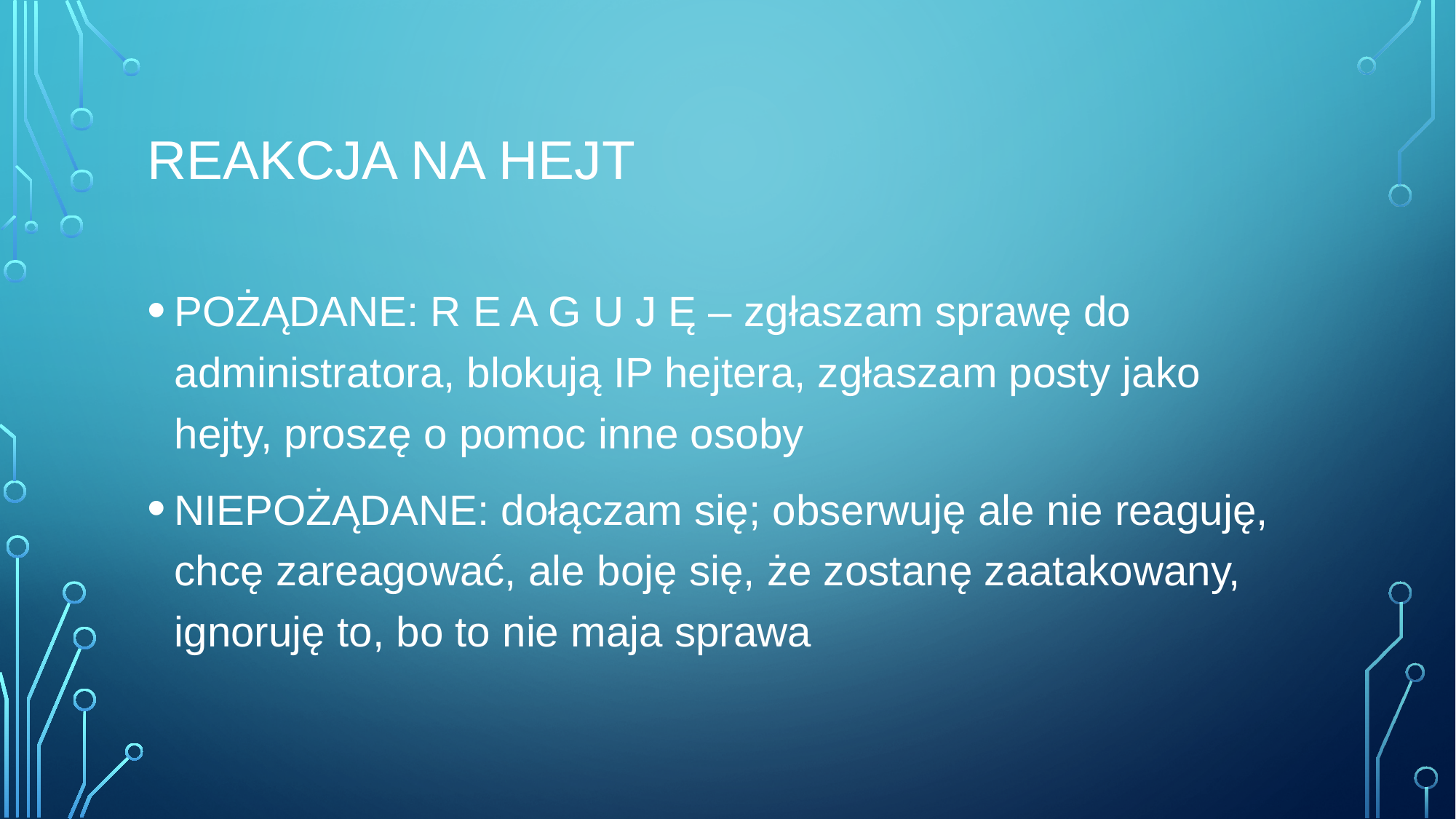

# reAkcja NA hejt
POŻĄDANE: R E A G U J Ę – zgłaszam sprawę do administratora, blokują IP hejtera, zgłaszam posty jako hejty, proszę o pomoc inne osoby
NIEPOŻĄDANE: dołączam się; obserwuję ale nie reaguję, chcę zareagować, ale boję się, że zostanę zaatakowany, ignoruję to, bo to nie maja sprawa